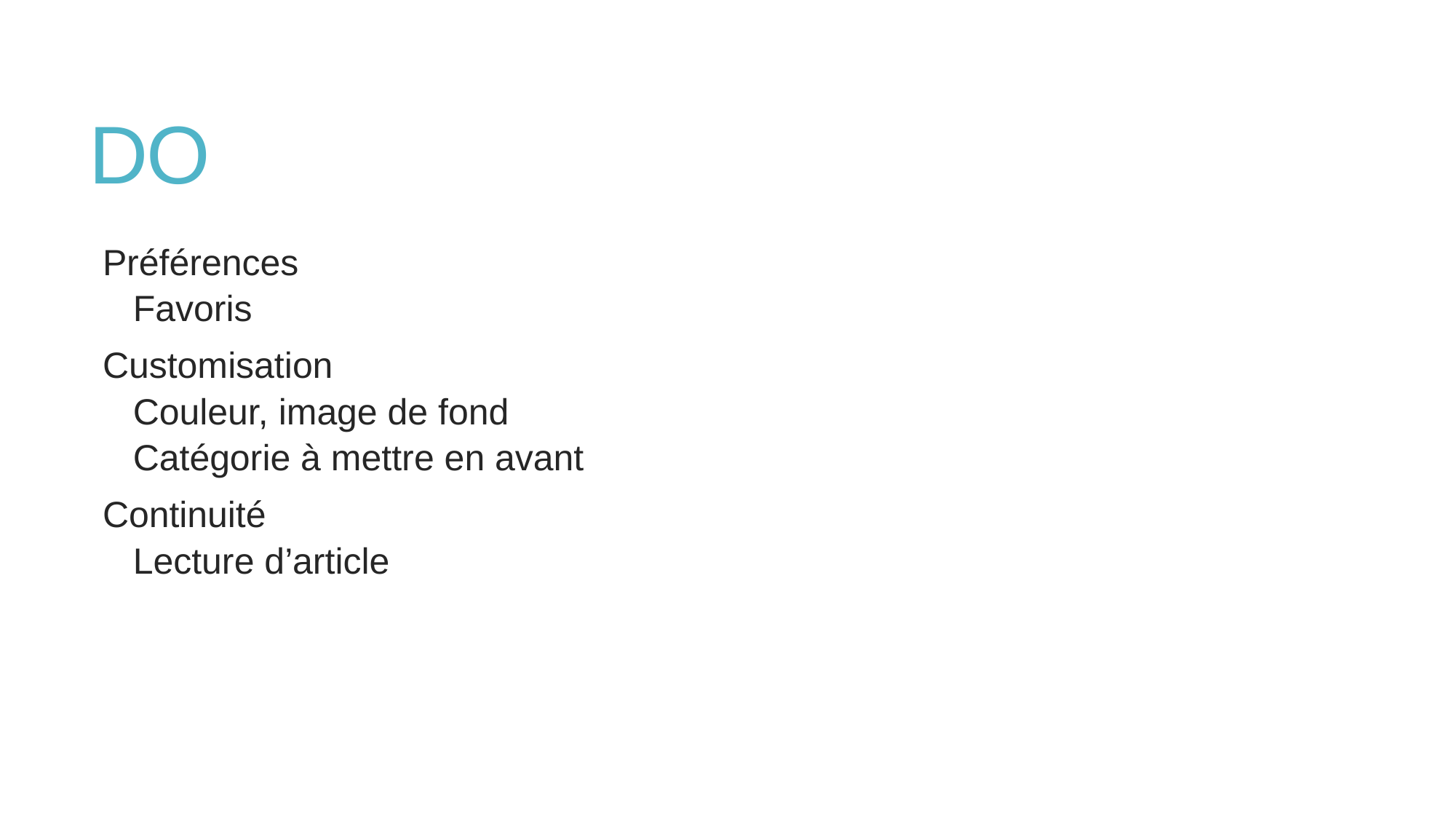

# DO
Préférences
Favoris
Customisation
Couleur, image de fond
Catégorie à mettre en avant
Continuité
Lecture d’article